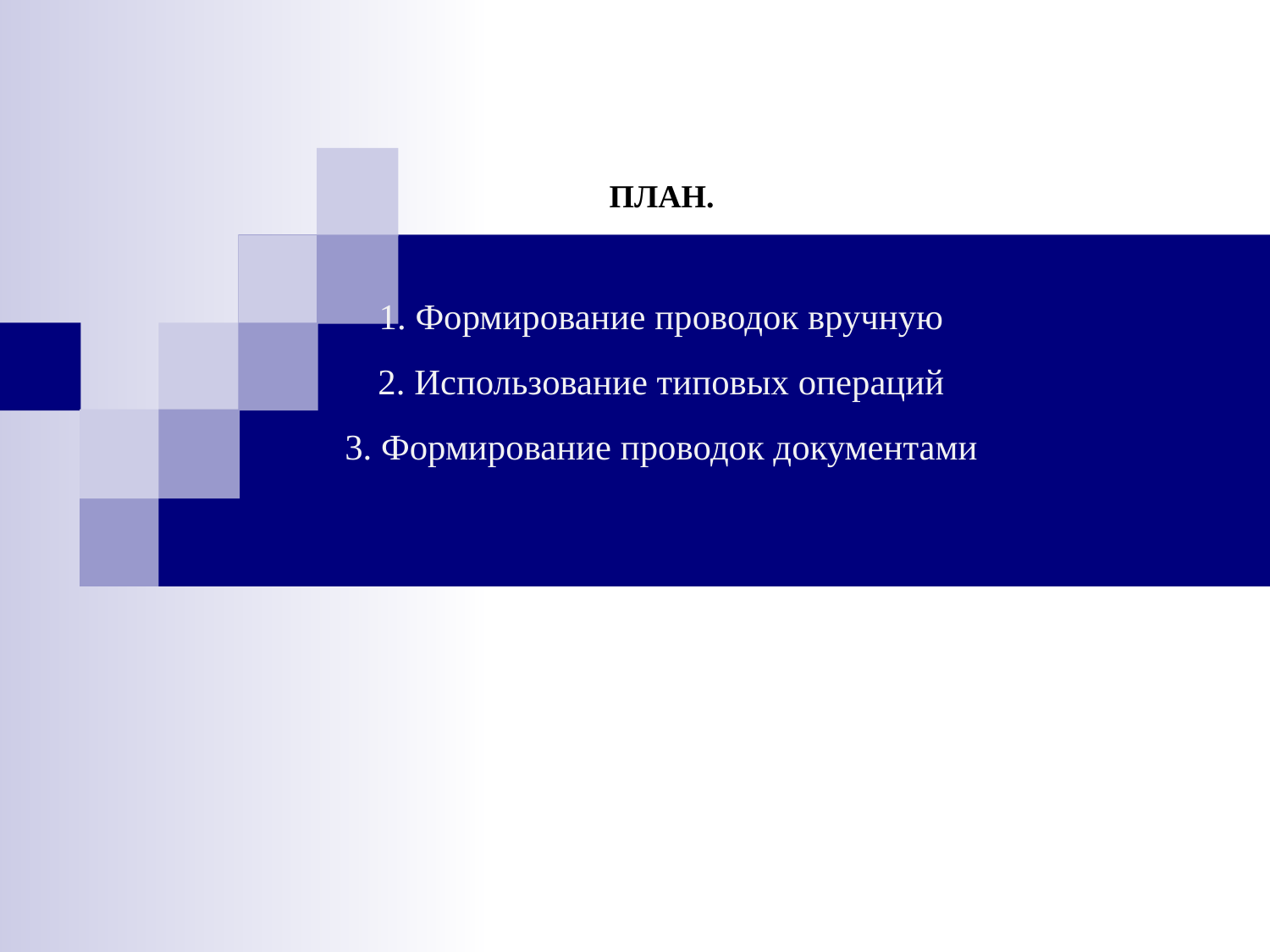

# ПЛАН. 1. Формирование проводок вручную 2. Использование типовых операций 3. Формирование проводок документами